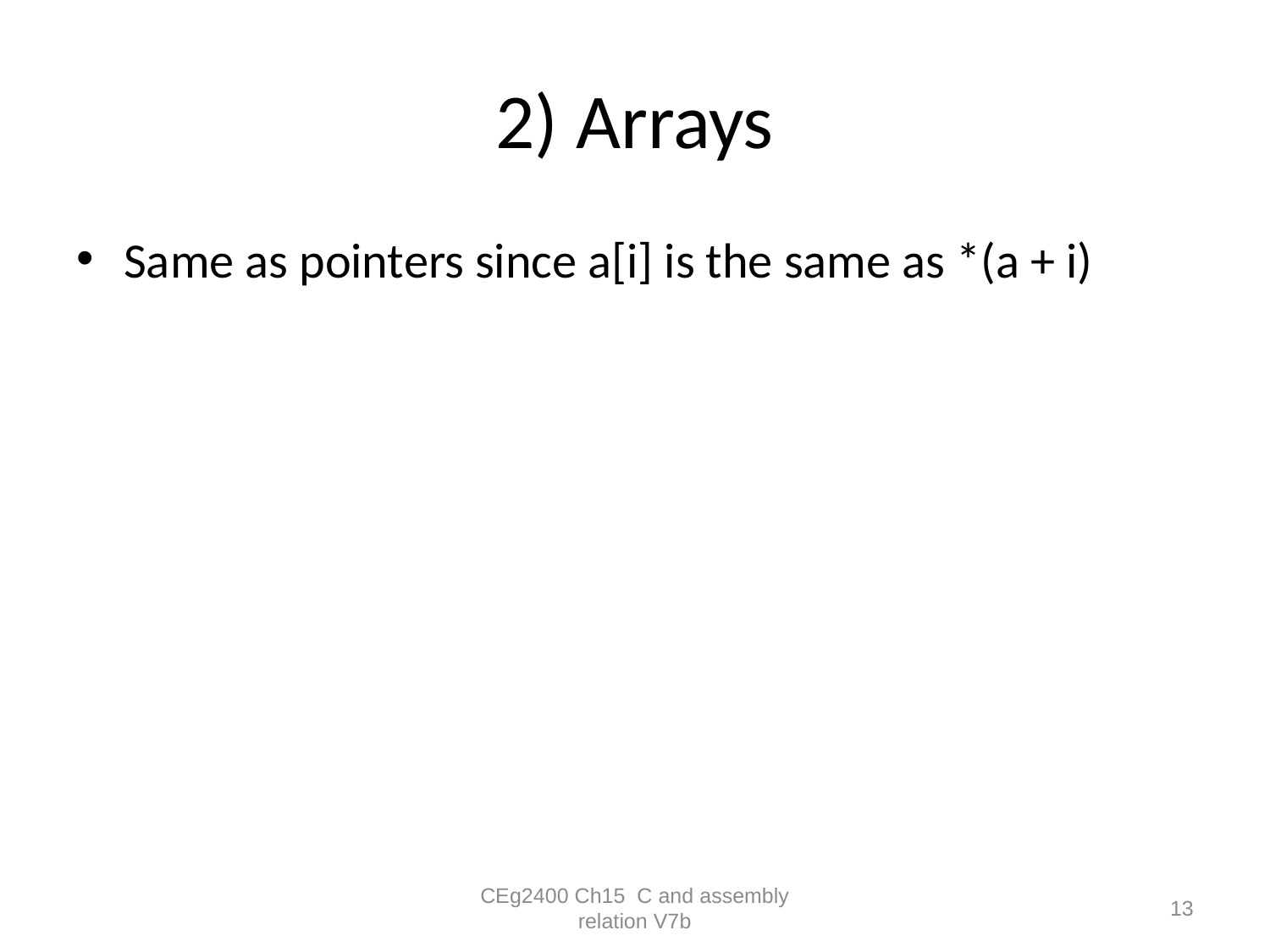

# 2) Arrays
Same as pointers since a[i] is the same as *(a + i)
CEg2400 Ch15  C and assembly relation V7b
13